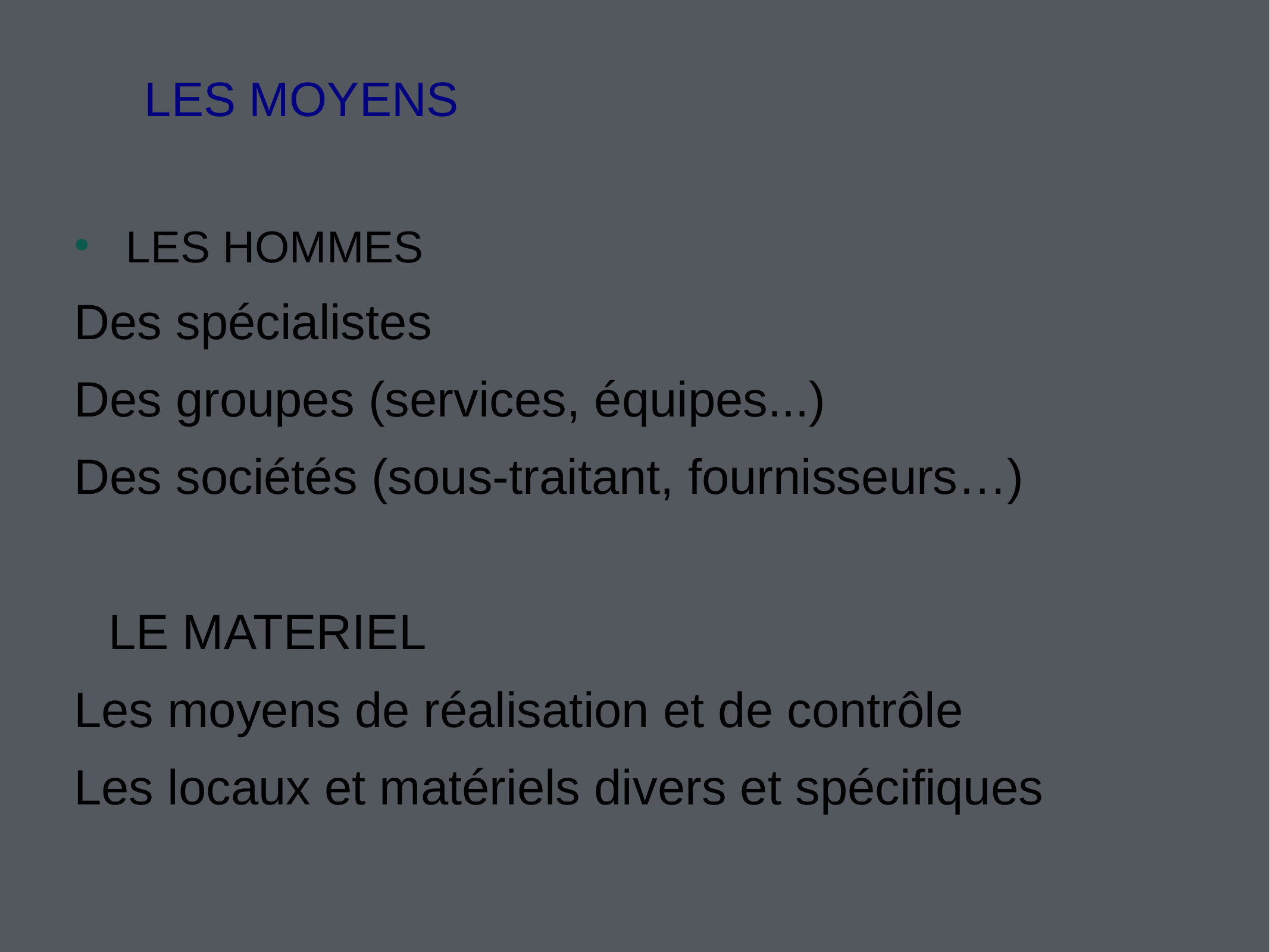

LES MOYENS
LES HOMMES
Des spécialistes
Des groupes (services, équipes...)
Des sociétés (sous-traitant, fournisseurs…)

LE MATERIEL
Les moyens de réalisation et de contrôle
Les locaux et matériels divers et spécifiques